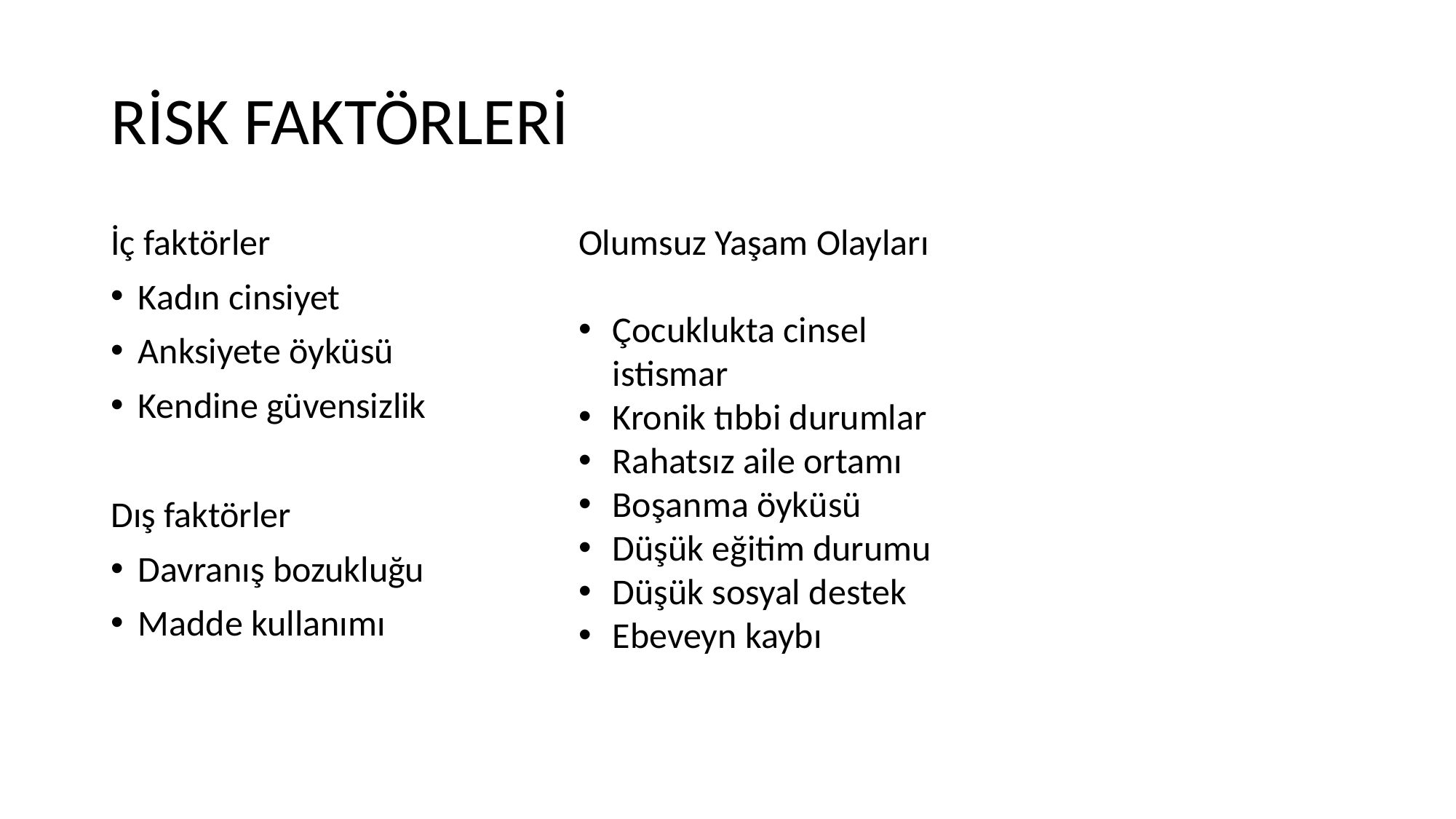

# RİSK FAKTÖRLERİ
Olumsuz Yaşam Olayları

Çocuklukta cinsel istismar
Kronik tıbbi durumlar
Rahatsız aile ortamı
Boşanma öyküsü
Düşük eğitim durumu
Düşük sosyal destek
Ebeveyn kaybı
İç faktörler
Kadın cinsiyet
Anksiyete öyküsü
Kendine güvensizlik

Dış faktörler
Davranış bozukluğu
Madde kullanımı